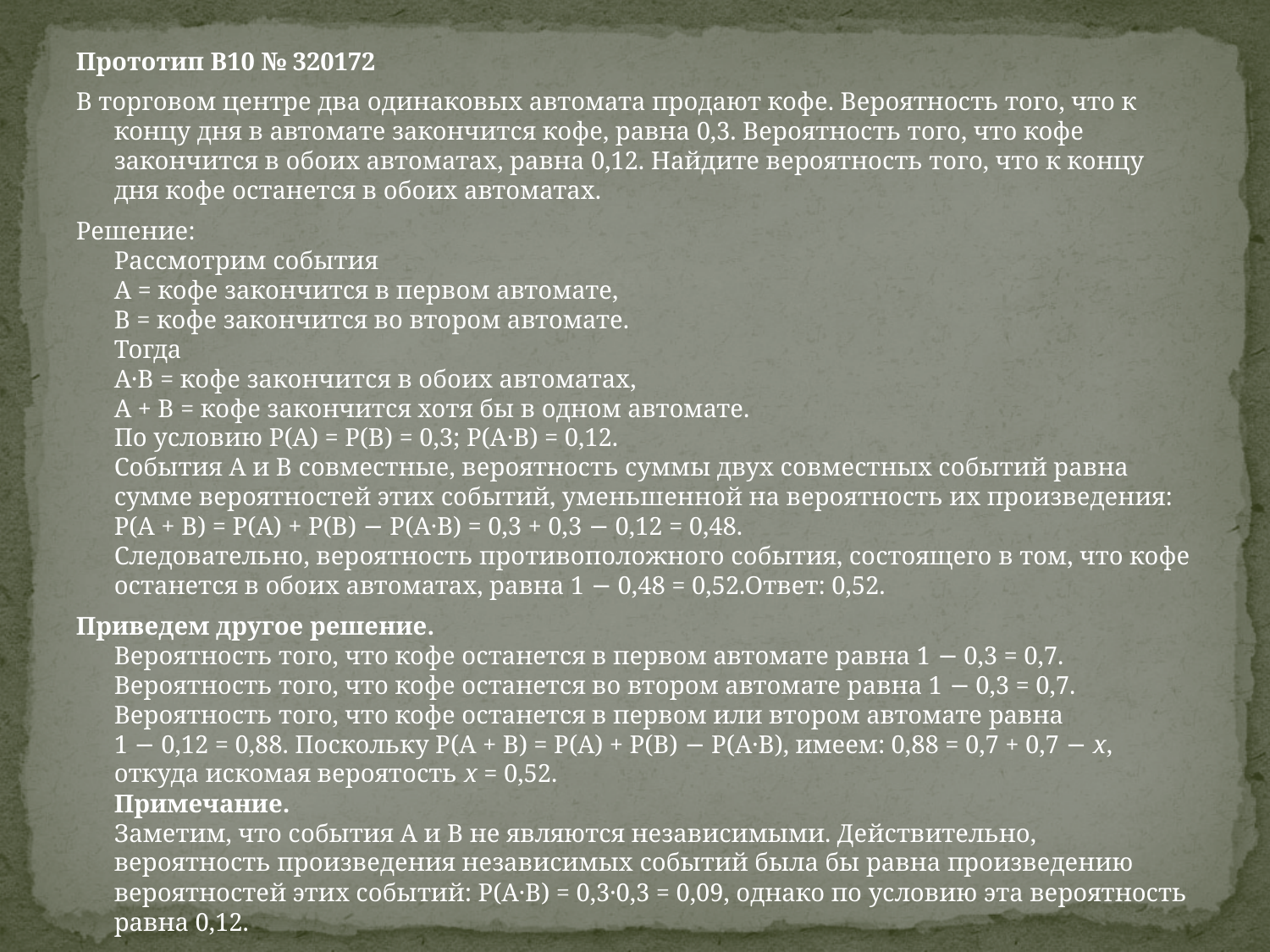

#
Прототип B10 № 320172
В торговом центре два одинаковых автомата продают кофе. Вероятность того, что к концу дня в автомате закончится кофе, равна 0,3. Вероятность того, что кофе закончится в обоих автоматах, равна 0,12. Найдите вероятность того, что к концу дня кофе останется в обоих автоматах.
Решeние:
Рассмотрим события 
А = кофе закончится в первом автомате, 
В = кофе закончится во втором автомате. 
Тогда
A·B = кофе закончится в обоих автоматах, 
A + B = кофе закончится хотя бы в одном автомате. 
По условию P(A) = P(B) = 0,3; P(A·B) = 0,12. 
События A и B совместные, вероятность суммы двух совместных событий равна сумме вероятностей этих событий, уменьшенной на вероятность их произведения: 
P(A + B) = P(A) + P(B) − P(A·B) = 0,3 + 0,3 − 0,12 = 0,48. 
Следовательно, вероятность противоположного события, состоящего в том, что кофе останется в обоих автоматах, равна 1 − 0,48 = 0,52.Ответ: 0,52.
Приведем другое решение. 
Вероятность того, что кофе останется в первом автомате равна 1 − 0,3 = 0,7. Вероятность того, что кофе останется во втором автомате равна 1 − 0,3 = 0,7. Вероятность того, что кофе останется в первом или втором автомате равна 1 − 0,12 = 0,88. Поскольку P(A + B) = P(A) + P(B) − P(A·B), имеем: 0,88 = 0,7 + 0,7 − х, откуда искомая вероятость х = 0,52. 
Примечание. 
Заметим, что события А и В не являются независимыми. Действительно, вероятность произведения независимых событий была бы равна произведению вероятностей этих событий: P(A·B) = 0,3·0,3 = 0,09, однако по условию эта вероятность равна 0,12.